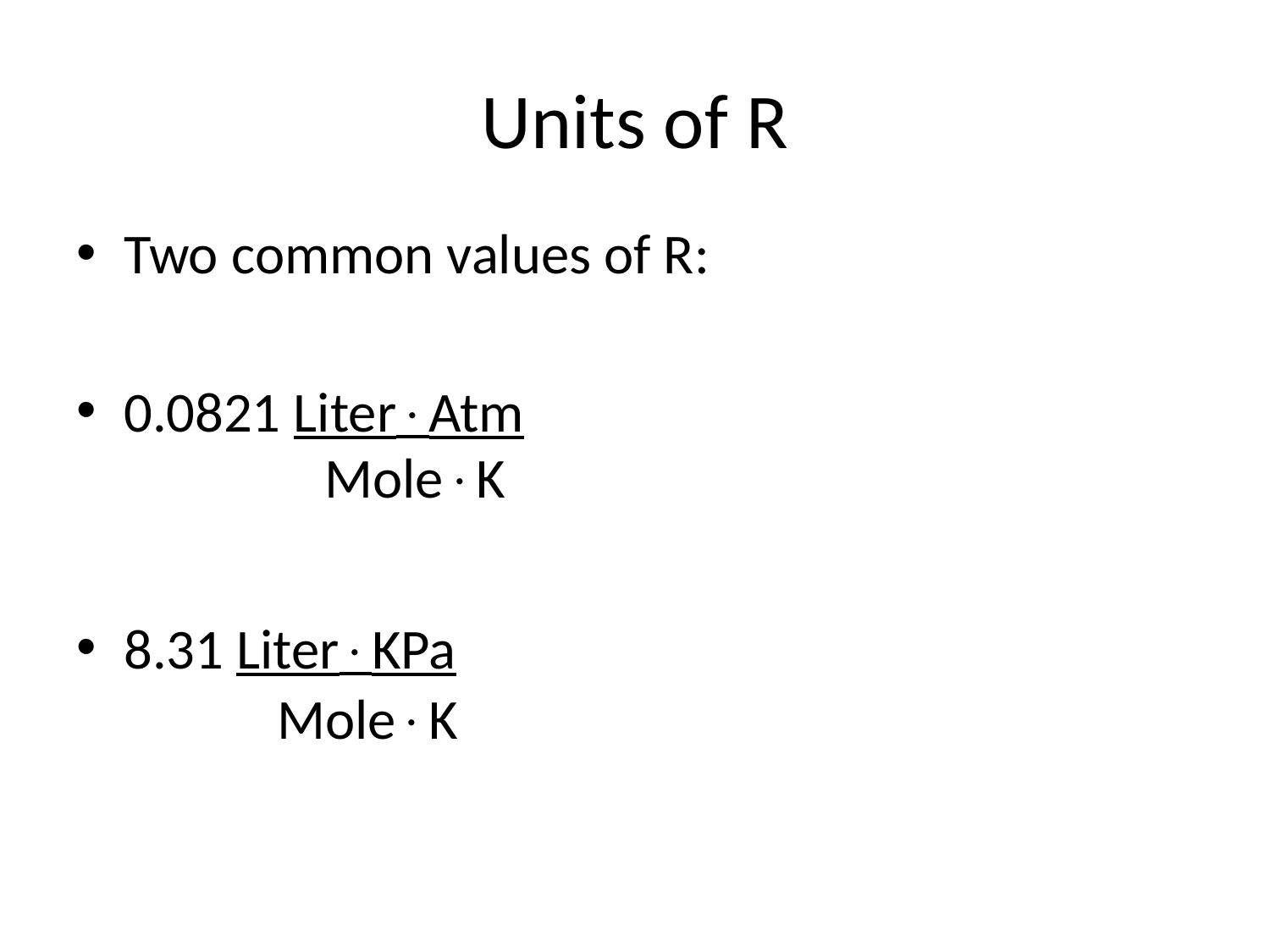

# Units of R
Two common values of R:

0.0821 Liter⋅Atm

8.31 Liter⋅KPa
Mole⋅K
Mole⋅K